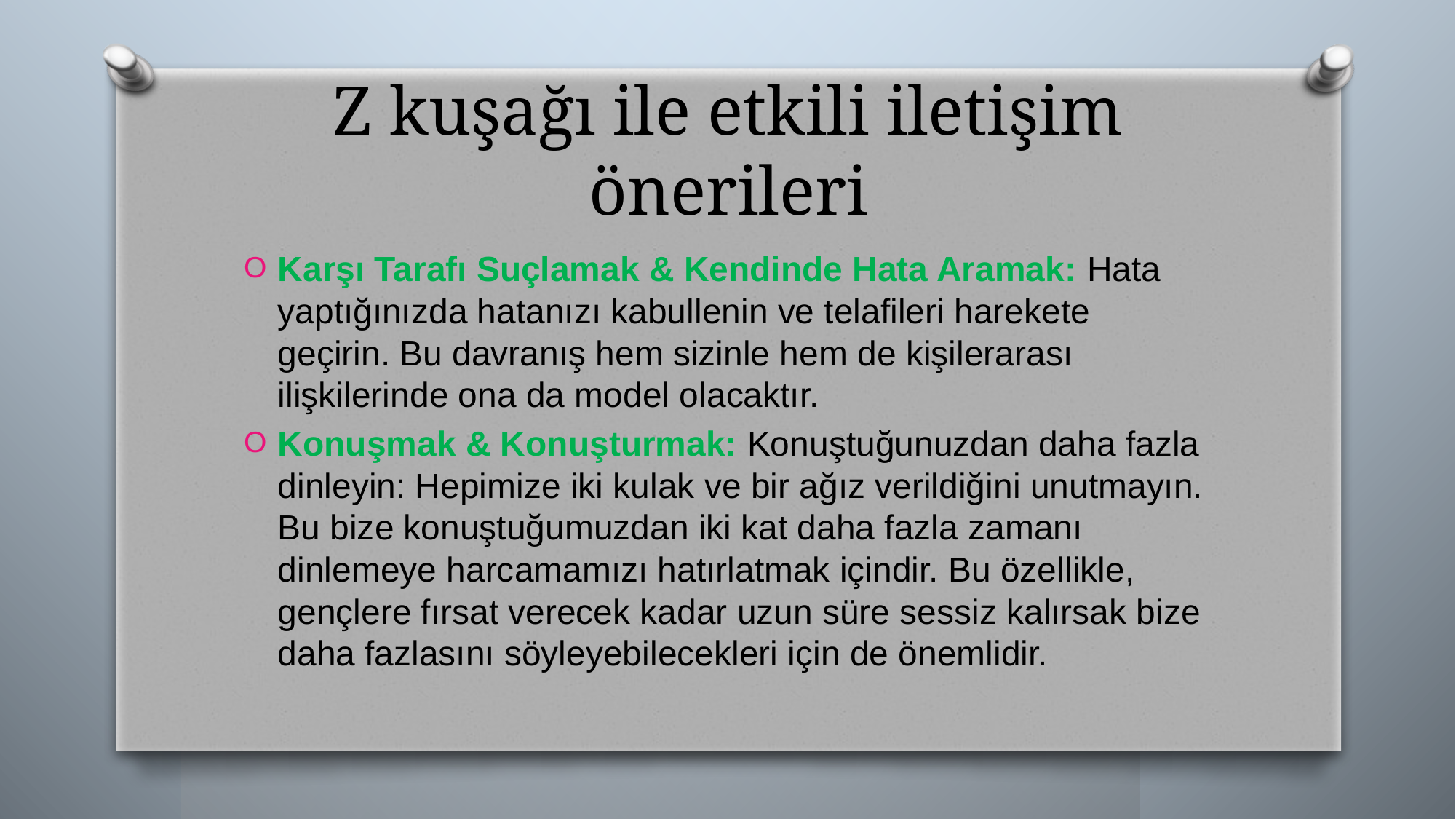

# Z kuşağı ile etkili iletişim önerileri
Karşı Tarafı Suçlamak & Kendinde Hata Aramak: Hata yaptığınızda hatanızı kabullenin ve telafileri harekete geçirin. Bu davranış hem sizinle hem de kişilerarası ilişkilerinde ona da model olacaktır.
Konuşmak & Konuşturmak: Konuştuğunuzdan daha fazla dinleyin: Hepimize iki kulak ve bir ağız verildiğini unutmayın. Bu bize konuştuğumuzdan iki kat daha fazla zamanı dinlemeye harcamamızı hatırlatmak içindir. Bu özellikle, gençlere fırsat verecek kadar uzun süre sessiz kalırsak bize daha fazlasını söyleyebilecekleri için de önemlidir.